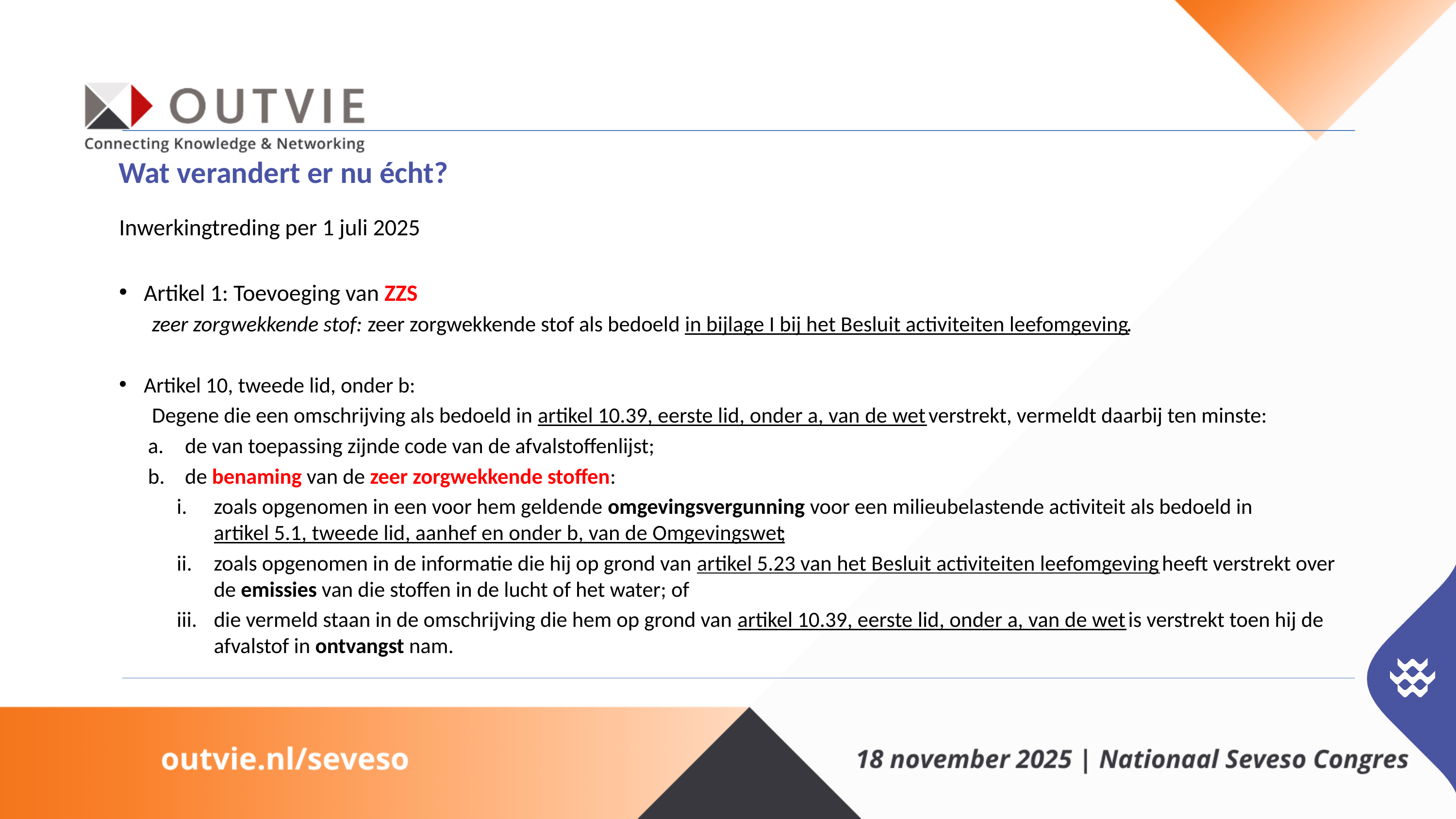

Wat verandert er nu écht?
Inwerkingtreding per 1 juli 2025

Artikel 1: Toevoeging van ZZS
zeer zorgwekkende stof: zeer zorgwekkende stof als bedoeld in bijlage I bij het Besluit activiteiten leefomgeving.

Artikel 10, tweede lid, onder b:
Degene die een omschrijving als bedoeld in artikel 10.39, eerste lid, onder a, van de wet verstrekt, vermeldt daarbij ten minste:
de van toepassing zijnde code van de afvalstoffenlijst;
de benaming van de zeer zorgwekkende stoffen:
zoals opgenomen in een voor hem geldende omgevingsvergunning voor een milieubelastende activiteit als bedoeld in artikel 5.1, tweede lid, aanhef en onder b, van de Omgevingswet;
zoals opgenomen in de informatie die hij op grond van artikel 5.23 van het Besluit activiteiten leefomgeving heeft verstrekt over de emissies van die stoffen in de lucht of het water; of
die vermeld staan in de omschrijving die hem op grond van artikel 10.39, eerste lid, onder a, van de wet is verstrekt toen hij de afvalstof in ontvangst nam.